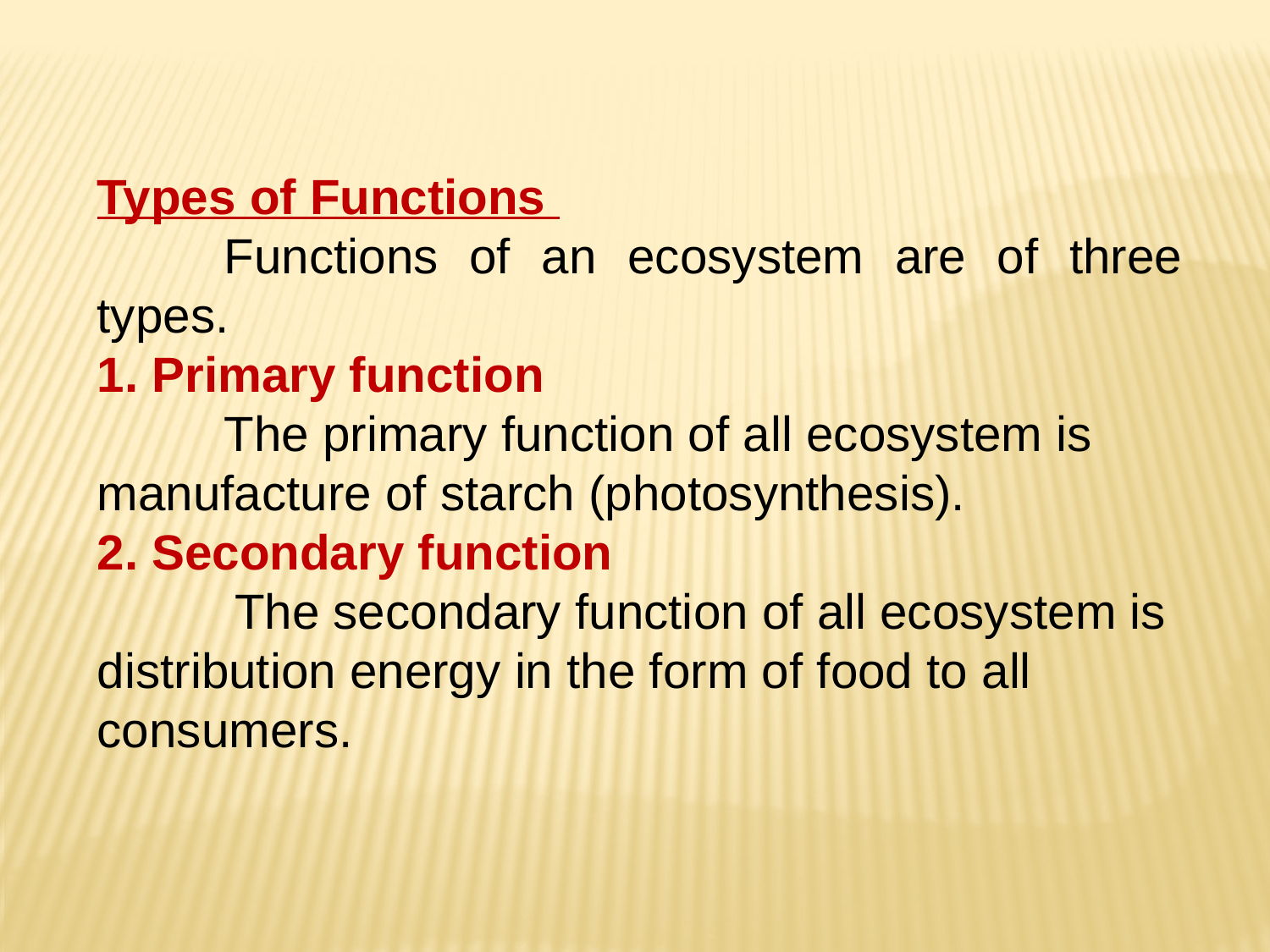

Types of Functions
	Functions of an ecosystem are of three types.
1. Primary function
	The primary function of all ecosystem is
manufacture of starch (photosynthesis).
2. Secondary function
          The secondary function of all ecosystem is distribution energy in the form of food to all consumers.